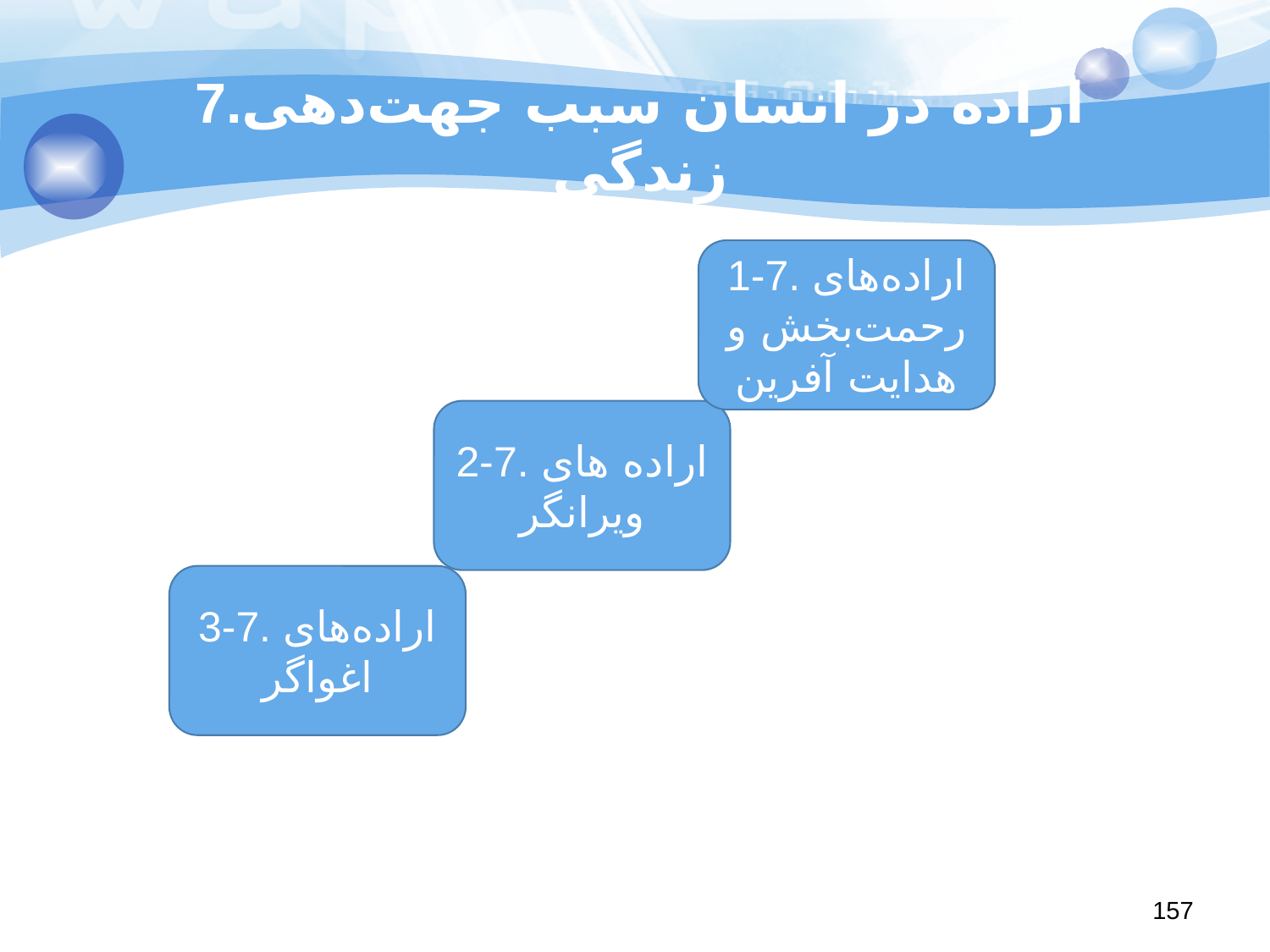

# 7.اراده در انسان سبب جهت‌دهی زندگی
1-7. اراده‌های رحمت‌‌بخش و هدایت آفرین

2-7. اراده های ویرانگر
3-7. اراده‌های اغواگر
157